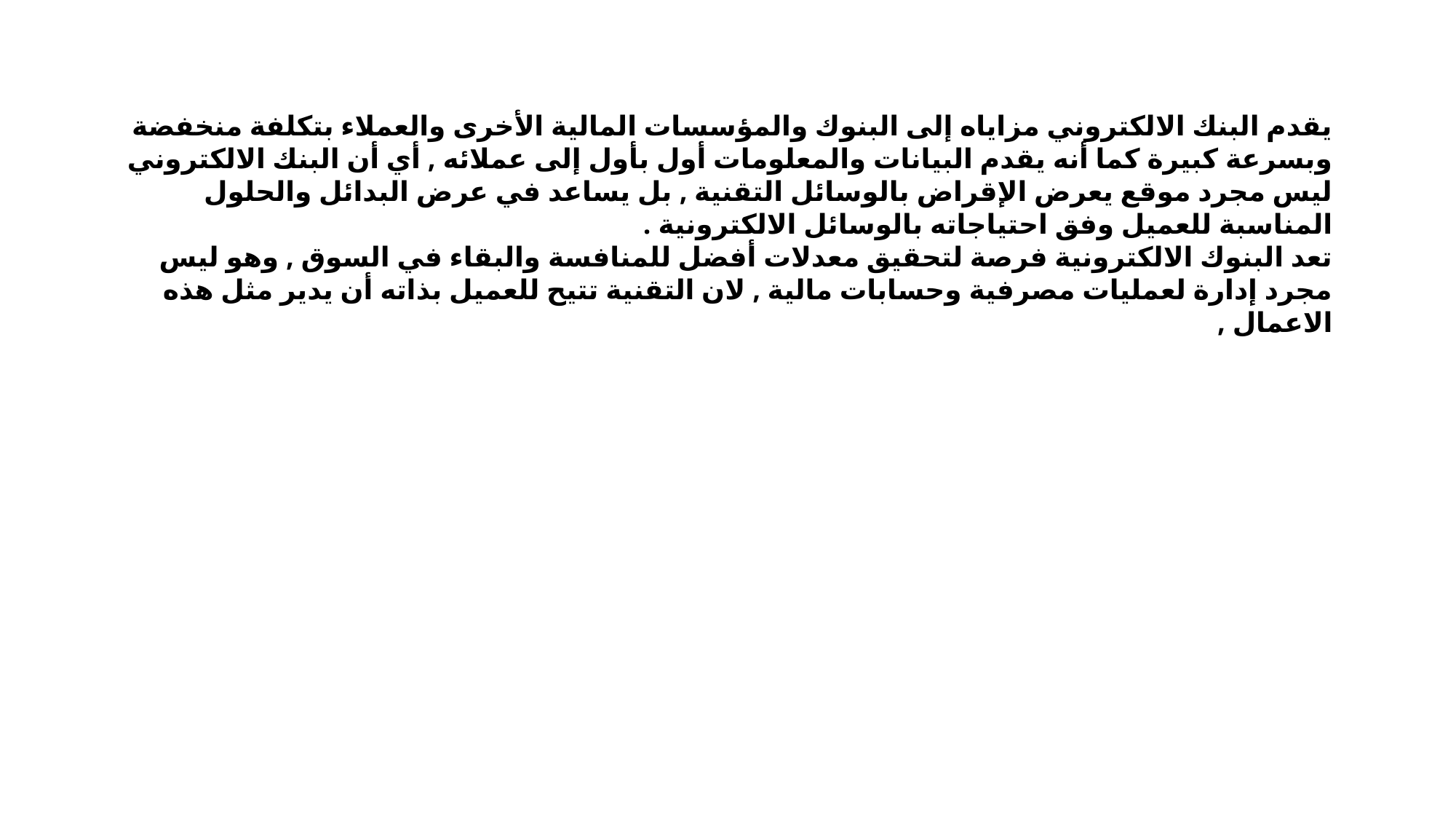

يقدم البنك الالكتروني مزاياه إلى البنوك والمؤسسات المالية الأخرى والعملاء بتكلفة منخفضة وبسرعة كبيرة كما أنه يقدم البيانات والمعلومات أول بأول إلى عملائه , أي أن البنك الالكتروني ليس مجرد موقع يعرض الإقراض بالوسائل التقنية , بل يساعد في عرض البدائل والحلول المناسبة للعميل وفق احتياجاته بالوسائل الالكترونية .
تعد البنوك الالكترونية فرصة لتحقيق معدلات أفضل للمنافسة والبقاء في السوق , وهو ليس مجرد إدارة لعمليات مصرفية وحسابات مالية , لان التقنية تتيح للعميل بذاته أن يدير مثل هذه الاعمال ,